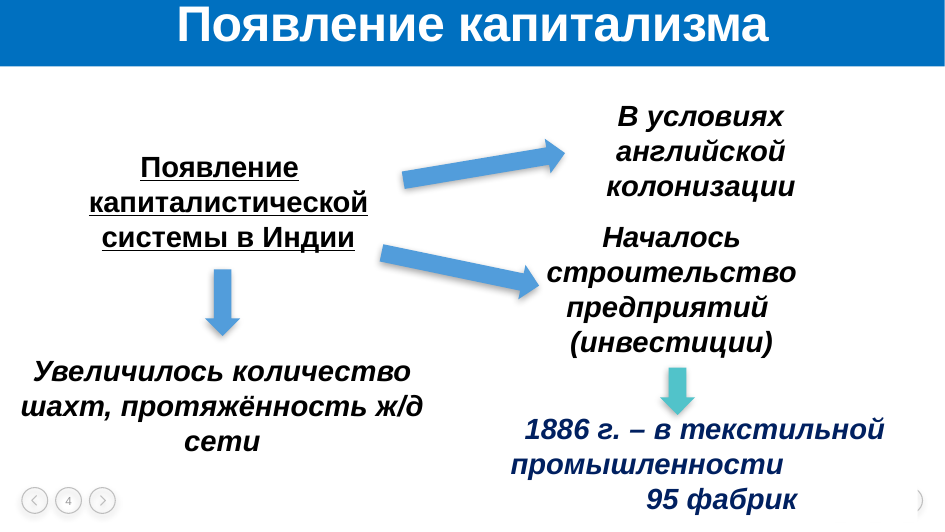

# Появление капитализма
В условиях английской колонизации
Появление капиталистической системы в Индии

Началось строительство предприятий  (инвестиции)

Увеличилось количество шахт, протяжённость ж/д сети

1886 г. – в текстильной промышленности                   95 фабрик